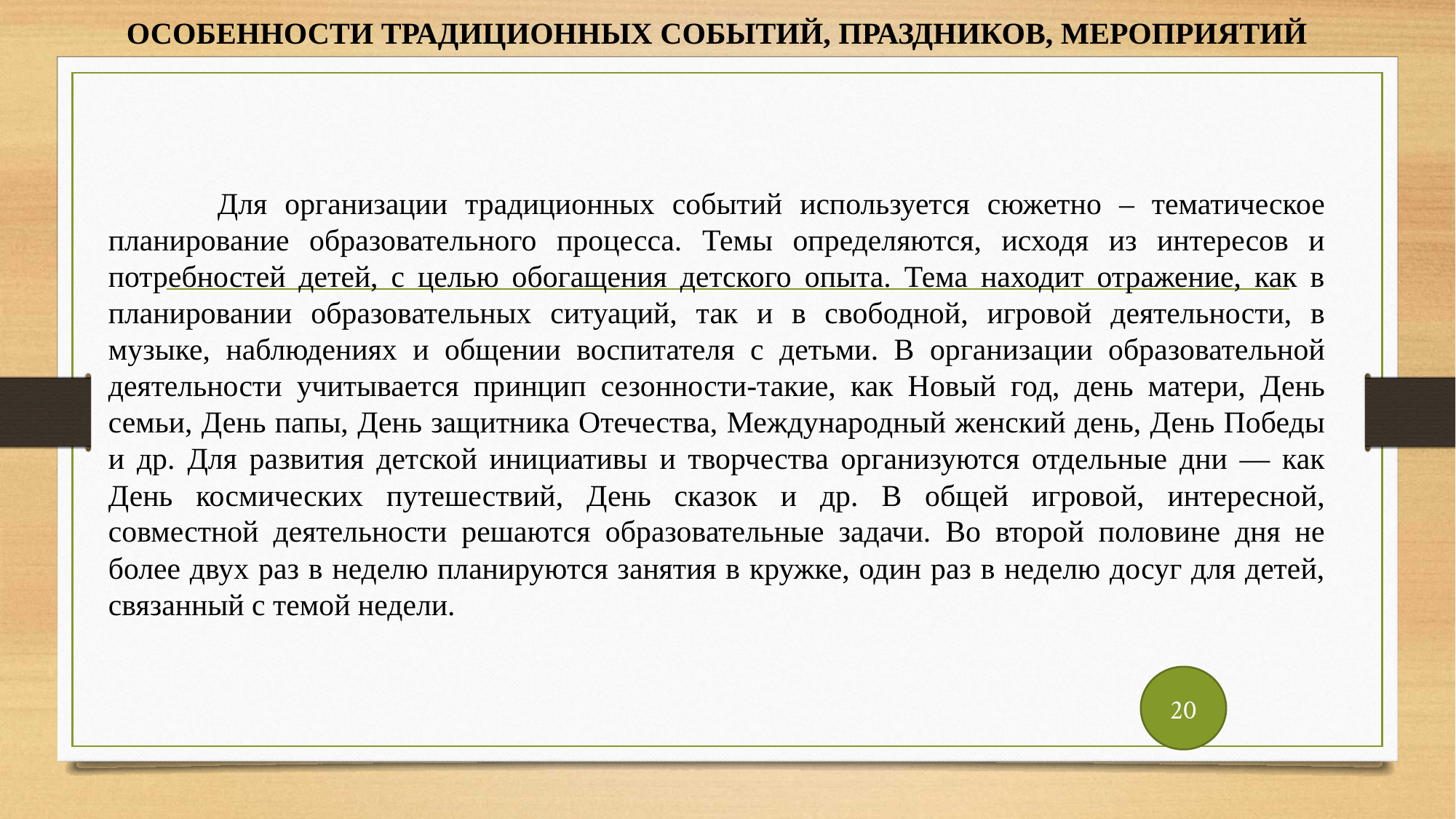

# ОСОБЕННОСТИ ТРАДИЦИОННЫХ СОБЫТИЙ, ПРАЗДНИКОВ, МЕРОПРИЯТИЙ

	Для организации традиционных событий используется сюжетно – тематическое планирование образовательного процесса. Темы определяются, исходя из интересов и потребностей детей, с целью обогащения детского опыта. Тема находит отражение, как в планировании образовательных ситуаций, так и в свободной, игровой деятельности, в музыке, наблюдениях и общении воспитателя с детьми. В организации образовательной деятельности учитывается принцип сезонности-такие, как Новый год, день матери, День семьи, День папы, День защитника Отечества, Международный женский день, День Победы и др. Для развития детской инициативы и творчества организуются отдельные дни — как День космических путешествий, День сказок и др. В общей игровой, интересной, совместной деятельности решаются образовательные задачи. Во второй половине дня не более двух раз в неделю планируются занятия в кружке, один раз в неделю досуг для детей, связанный с темой недели.
20